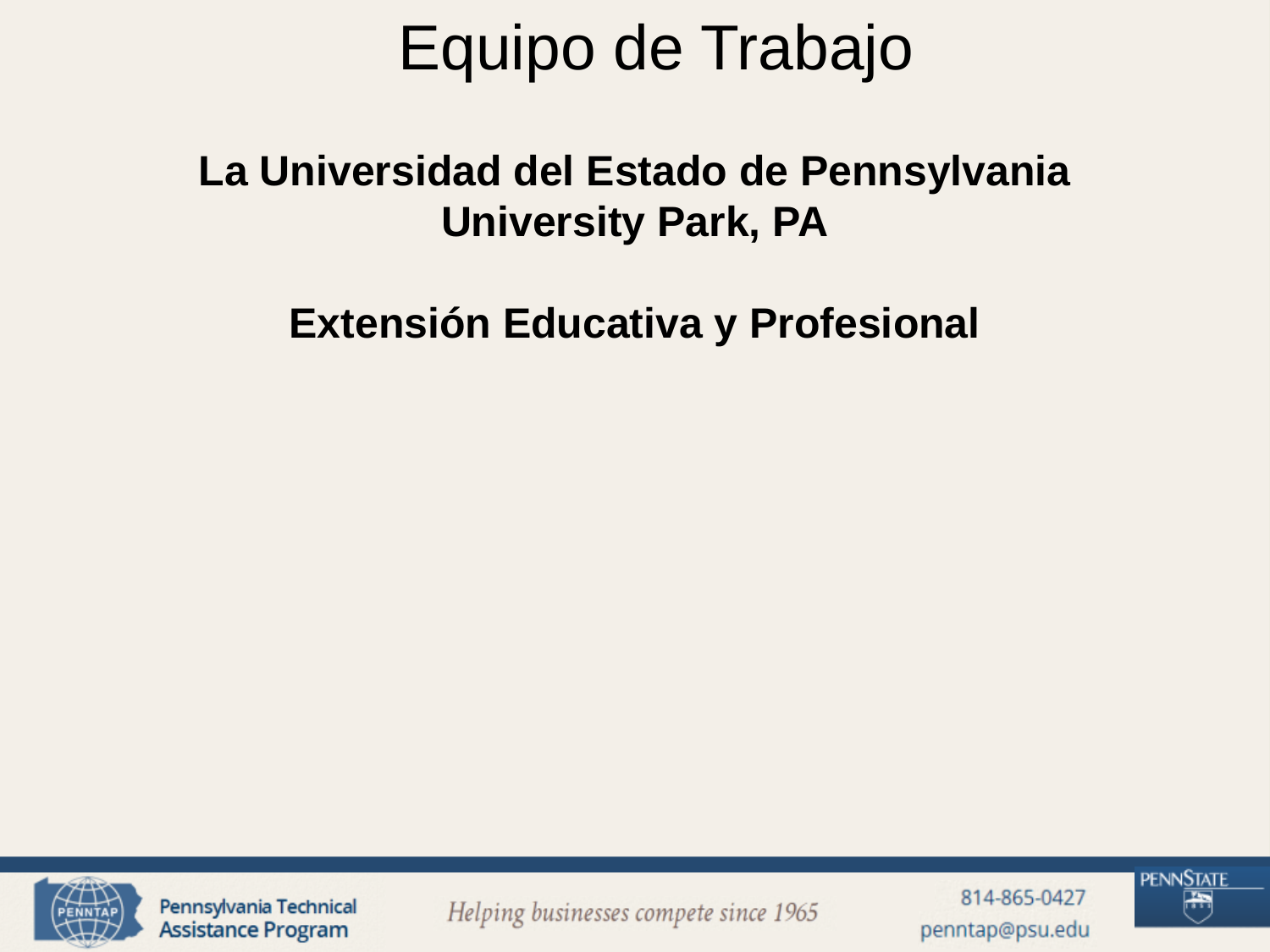

# Equipo de Trabajo
La Universidad del Estado de Pennsylvania
University Park, PA
Extensión Educativa y Profesional